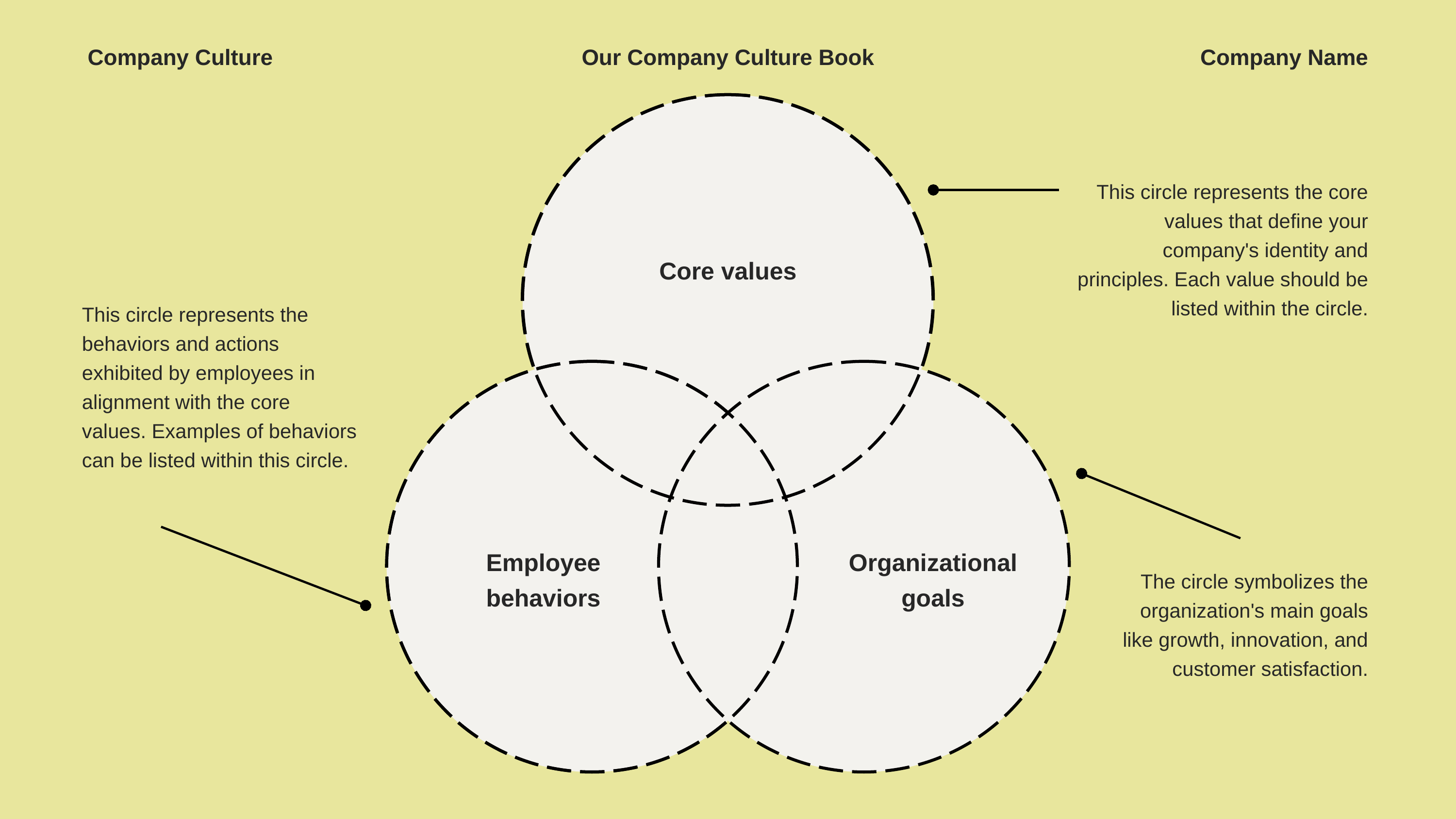

Company Culture
Our Company Culture Book
Company Name

This circle represents the core values that define your company's identity and principles. Each value should be listed within the circle.
Core values
This circle represents the behaviors and actions exhibited by employees in alignment with the core values. Examples of behaviors can be listed within this circle.

Employee behaviors
Organizational goals
The circle symbolizes the organization's main goals like growth, innovation, and customer satisfaction.